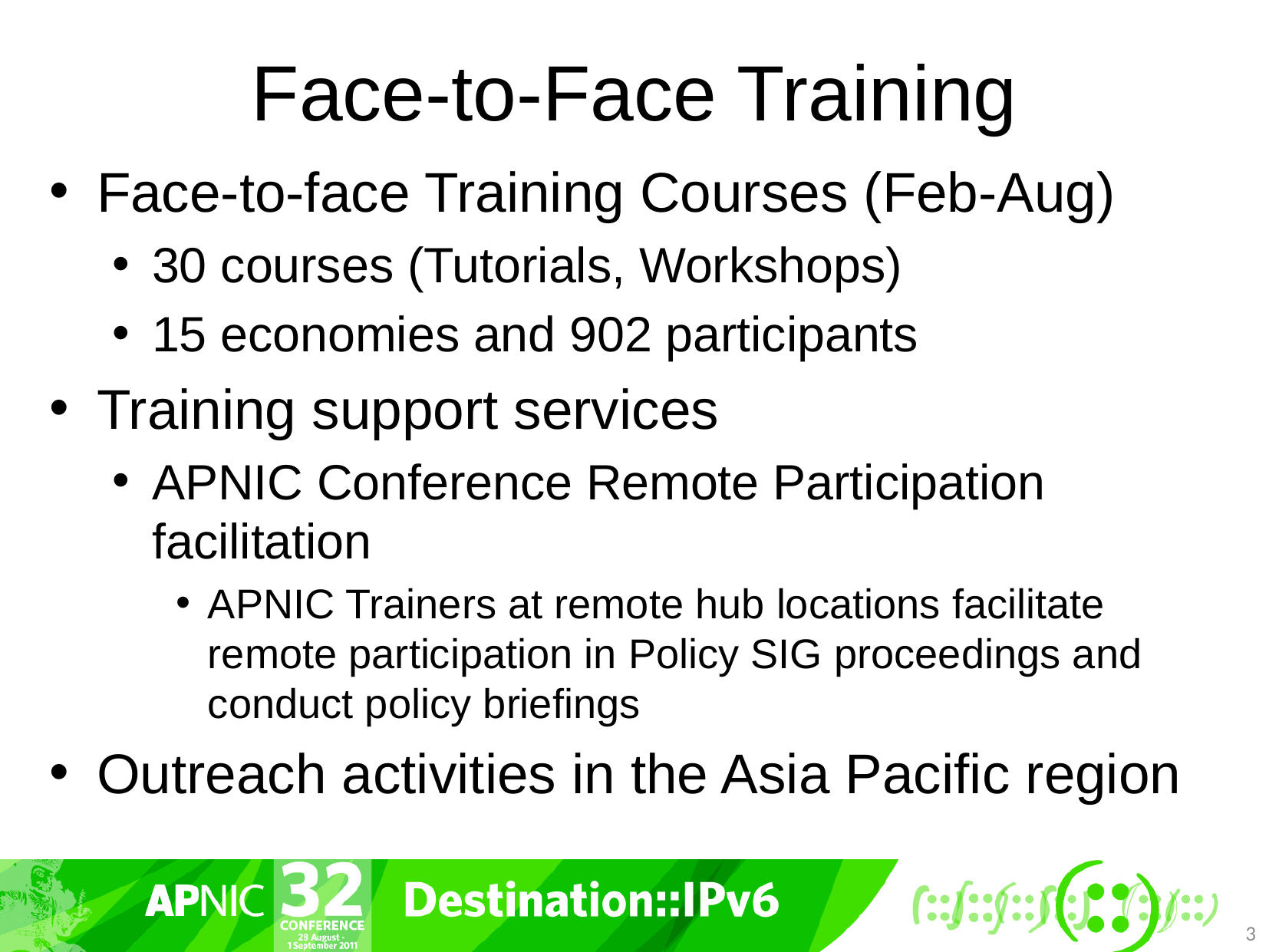

# Face-to-Face Training
Face-to-face Training Courses (Feb-Aug)
30 courses (Tutorials, Workshops)
15 economies and 902 participants
Training support services
APNIC Conference Remote Participation facilitation
APNIC Trainers at remote hub locations facilitate remote participation in Policy SIG proceedings and conduct policy briefings
Outreach activities in the Asia Pacific region

3